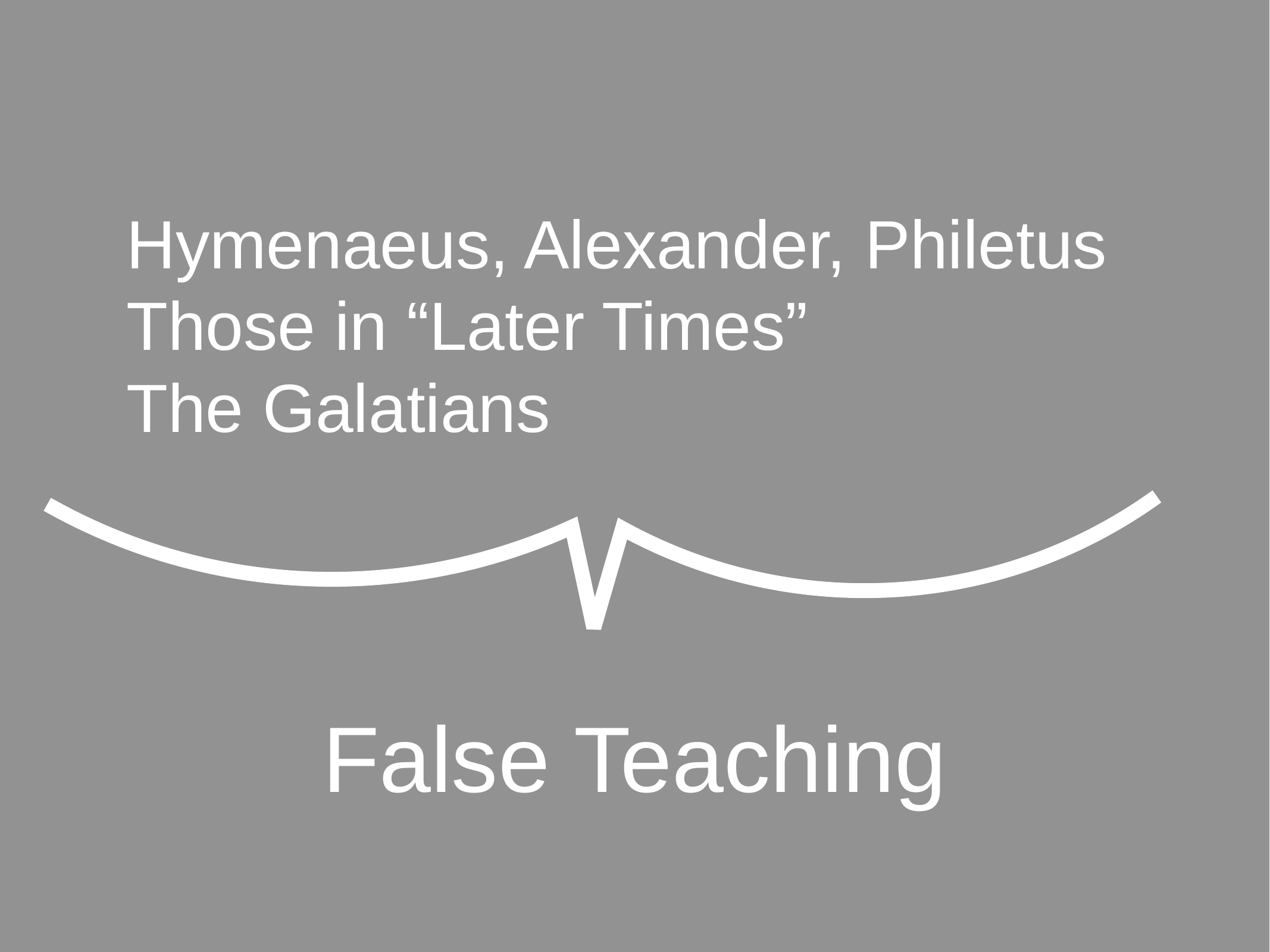

Hymenaeus, Alexander, Philetus
Those in “Later Times”
The Galatians

False Teaching